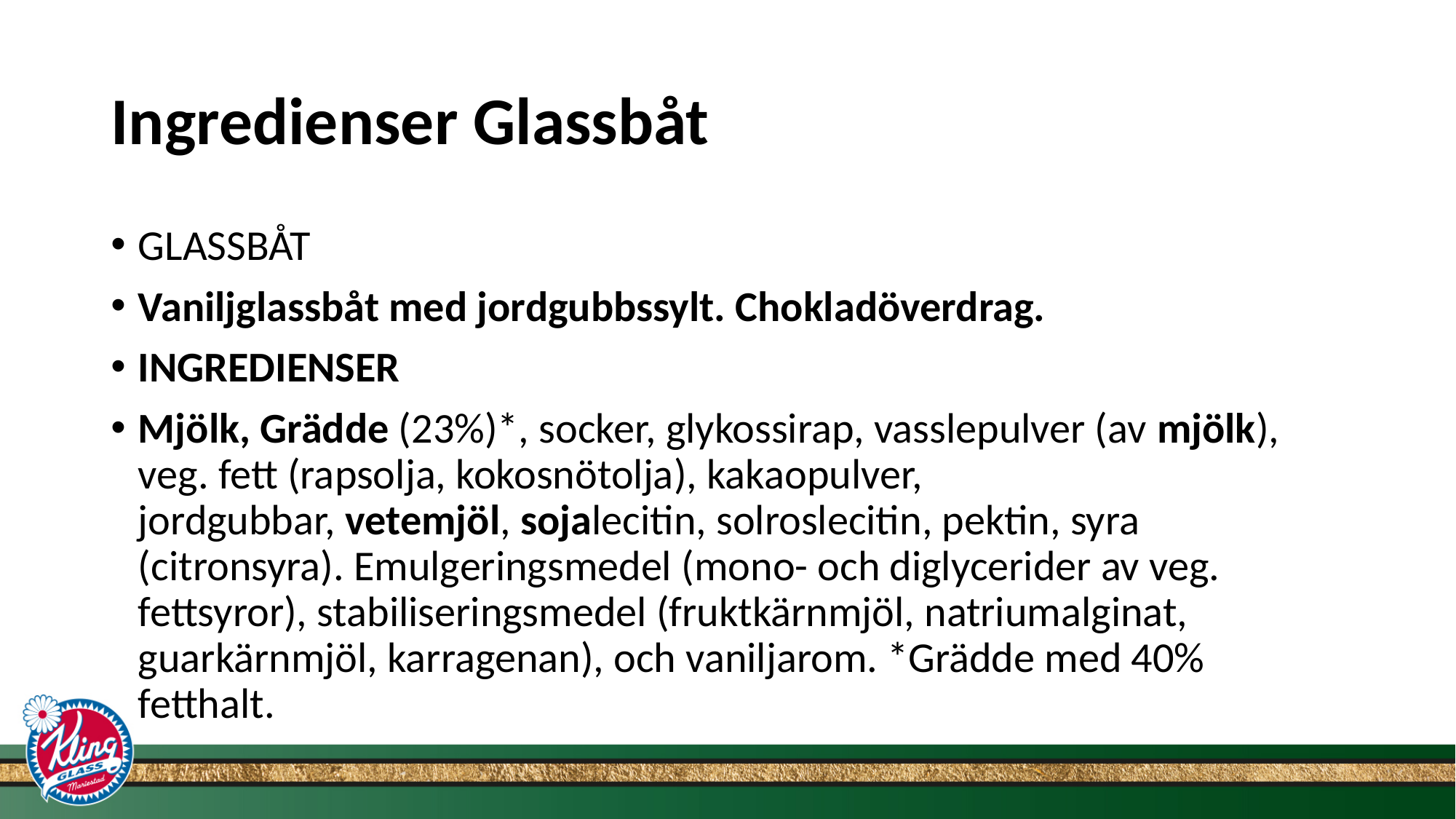

# Ingredienser Glassbåt
glassbåt
Vaniljglassbåt med jordgubbssylt. Chokladöverdrag.
Ingredienser
Mjölk, Grädde (23%)*, socker, glykossirap, vasslepulver (av mjölk), veg. fett (rapsolja, kokosnötolja), kakaopulver, jordgubbar, vetemjöl, sojalecitin, solroslecitin, pektin, syra (citronsyra). Emulgeringsmedel (mono- och diglycerider av veg. fettsyror), stabiliseringsmedel (fruktkärnmjöl, natriumalginat, guarkärnmjöl, karragenan), och vaniljarom. *Grädde med 40% fetthalt.